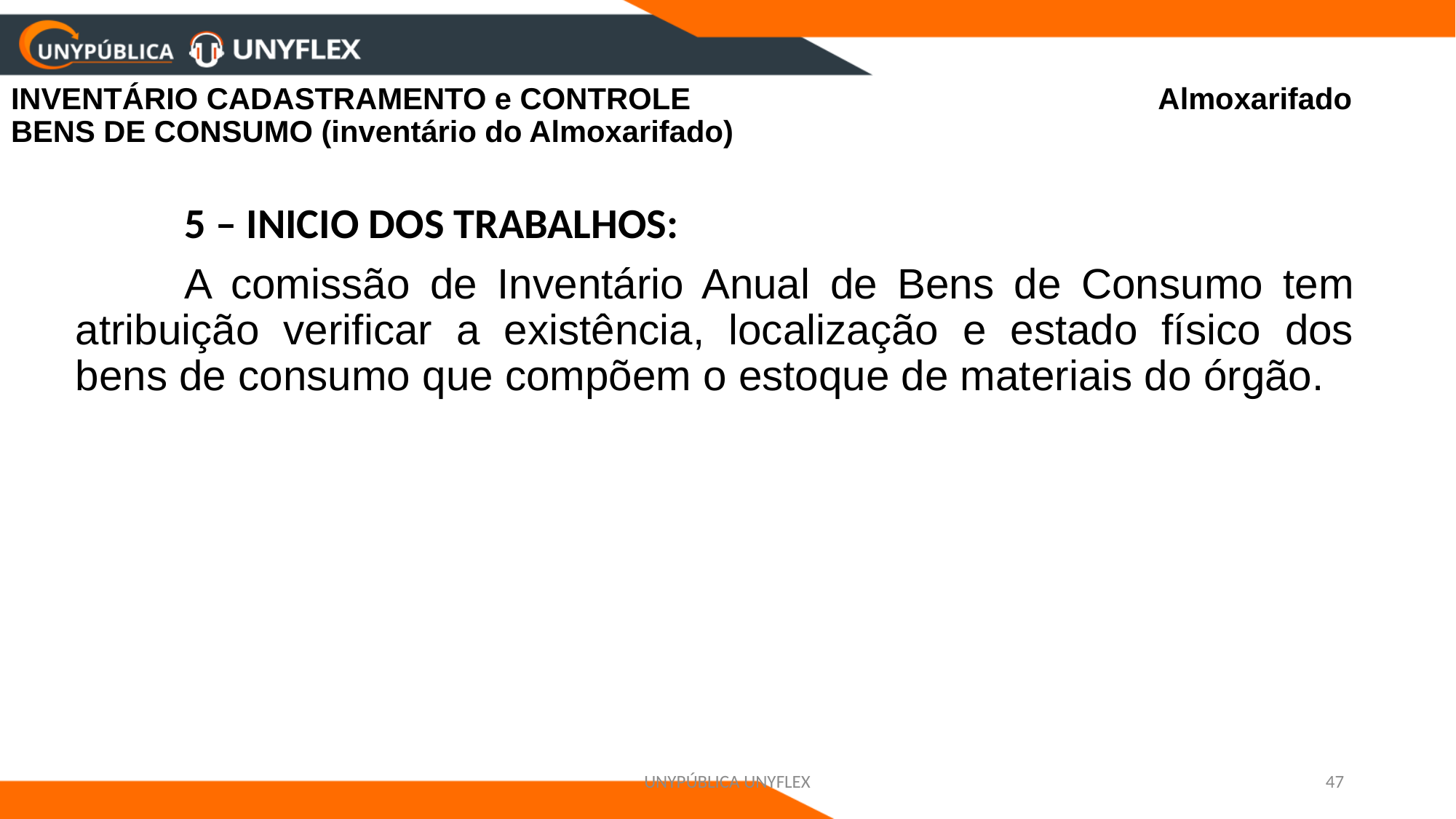

# INVENTÁRIO CADASTRAMENTO e CONTROLE                                                        Almoxarifado BENS DE CONSUMO (inventário do Almoxarifado)
	5 – INICIO DOS TRABALHOS:
	A comissão de Inventário Anual de Bens de Consumo tem atribuição verificar a existência, localização e estado físico dos bens de consumo que compõem o estoque de materiais do órgão.

UNYPÚBLICA UNYFLEX
47